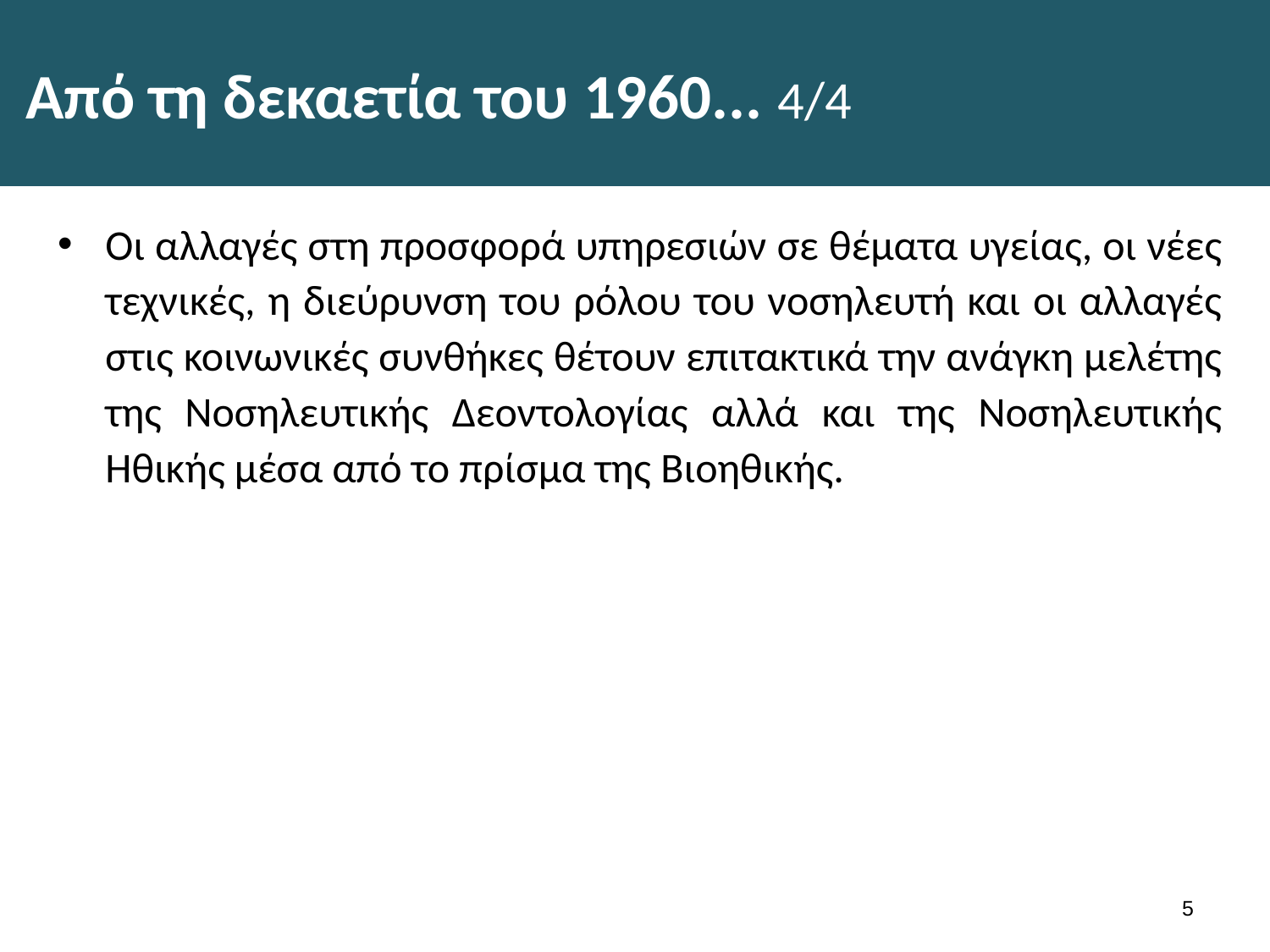

# Από τη δεκαετία του 1960... 4/4
Οι αλλαγές στη προσφορά υπηρεσιών σε θέματα υγείας, οι νέες τεχνικές, η διεύρυνση του ρόλου του νοσηλευτή και οι αλλαγές στις κοινωνικές συνθήκες θέτουν επιτακτικά την ανάγκη μελέτης της Νοσηλευτικής Δεοντολογίας αλλά και της Νοσηλευτικής Ηθικής μέσα από το πρίσμα της Βιοηθικής.
5